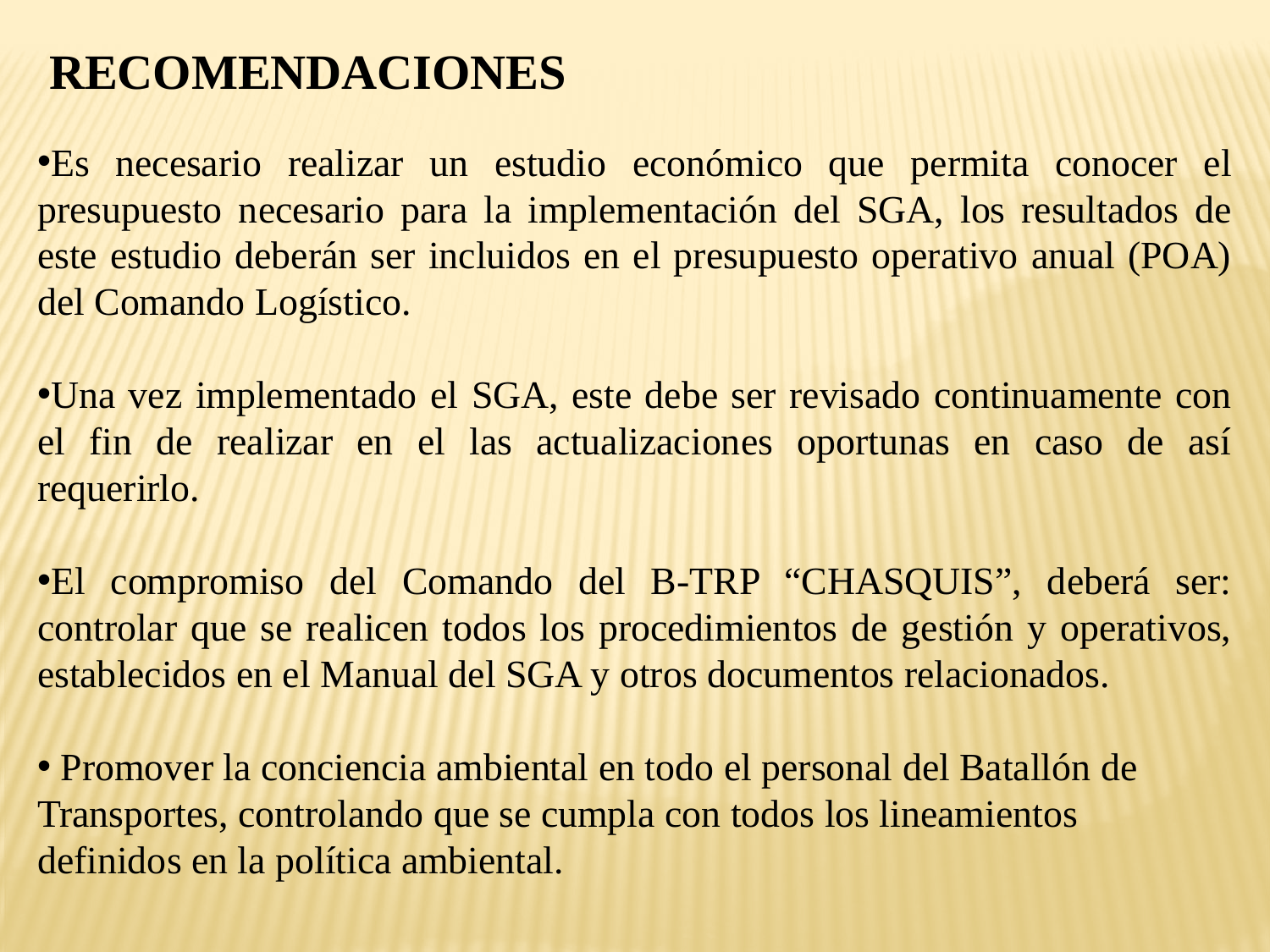

RECOMENDACIONES
Es necesario realizar un estudio económico que permita conocer el presupuesto necesario para la implementación del SGA, los resultados de este estudio deberán ser incluidos en el presupuesto operativo anual (POA) del Comando Logístico.

Una vez implementado el SGA, este debe ser revisado continuamente con el fin de realizar en el las actualizaciones oportunas en caso de así requerirlo.

El compromiso del Comando del B-TRP “CHASQUIS”, deberá ser: controlar que se realicen todos los procedimientos de gestión y operativos, establecidos en el Manual del SGA y otros documentos relacionados.

 Promover la conciencia ambiental en todo el personal del Batallón de Transportes, controlando que se cumpla con todos los lineamientos definidos en la política ambiental.